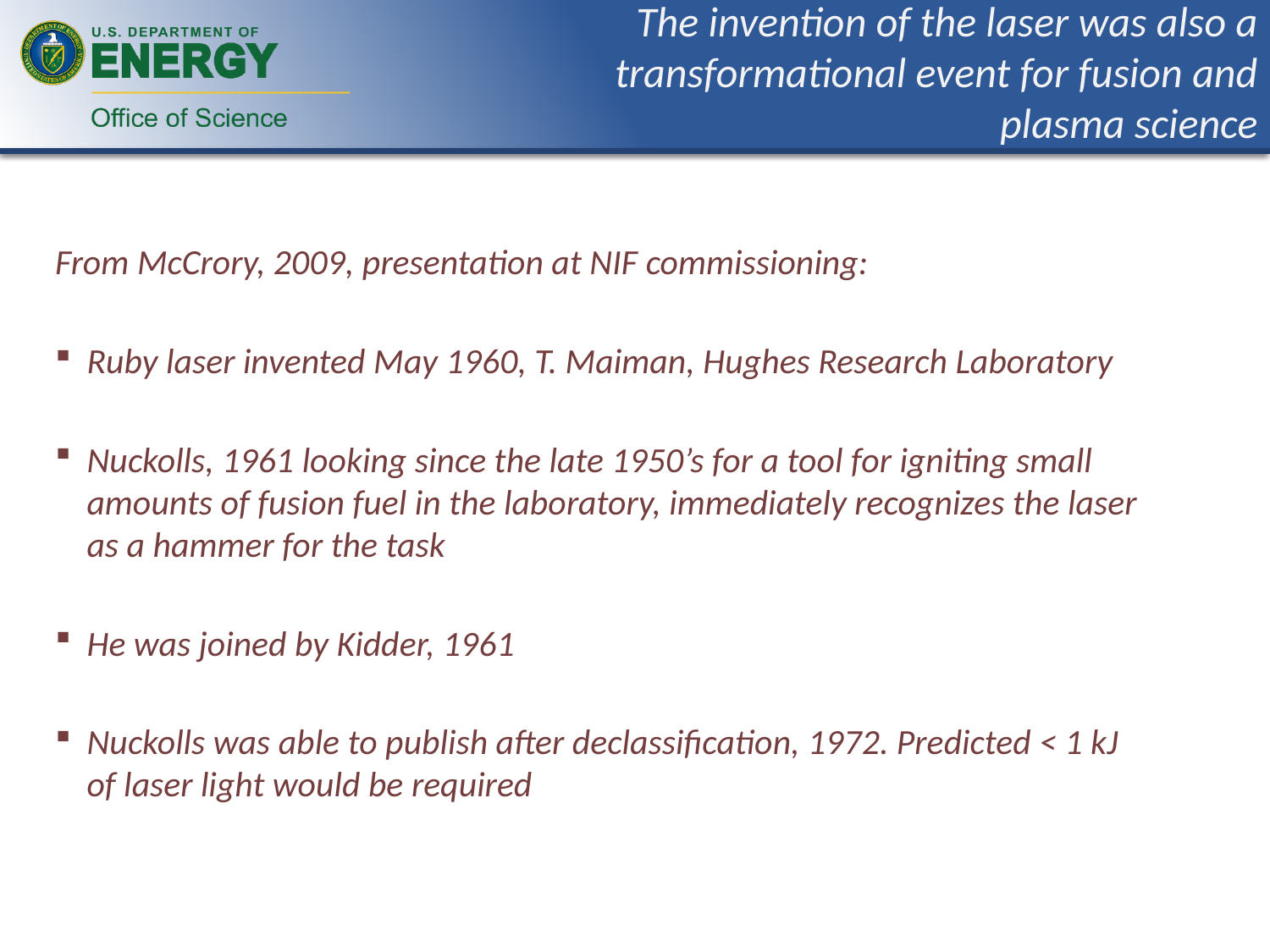

# The invention of the laser was also a transformational event for fusion and plasma science
From McCrory, 2009, presentation at NIF commissioning:

Ruby laser invented May 1960, T. Maiman, Hughes Research Laboratory

Nuckolls, 1961 looking since the late 1950’s for a tool for igniting small amounts of fusion fuel in the laboratory, immediately recognizes the laser as a hammer for the task

He was joined by Kidder, 1961

Nuckolls was able to publish after declassification, 1972. Predicted < 1 kJ of laser light would be required